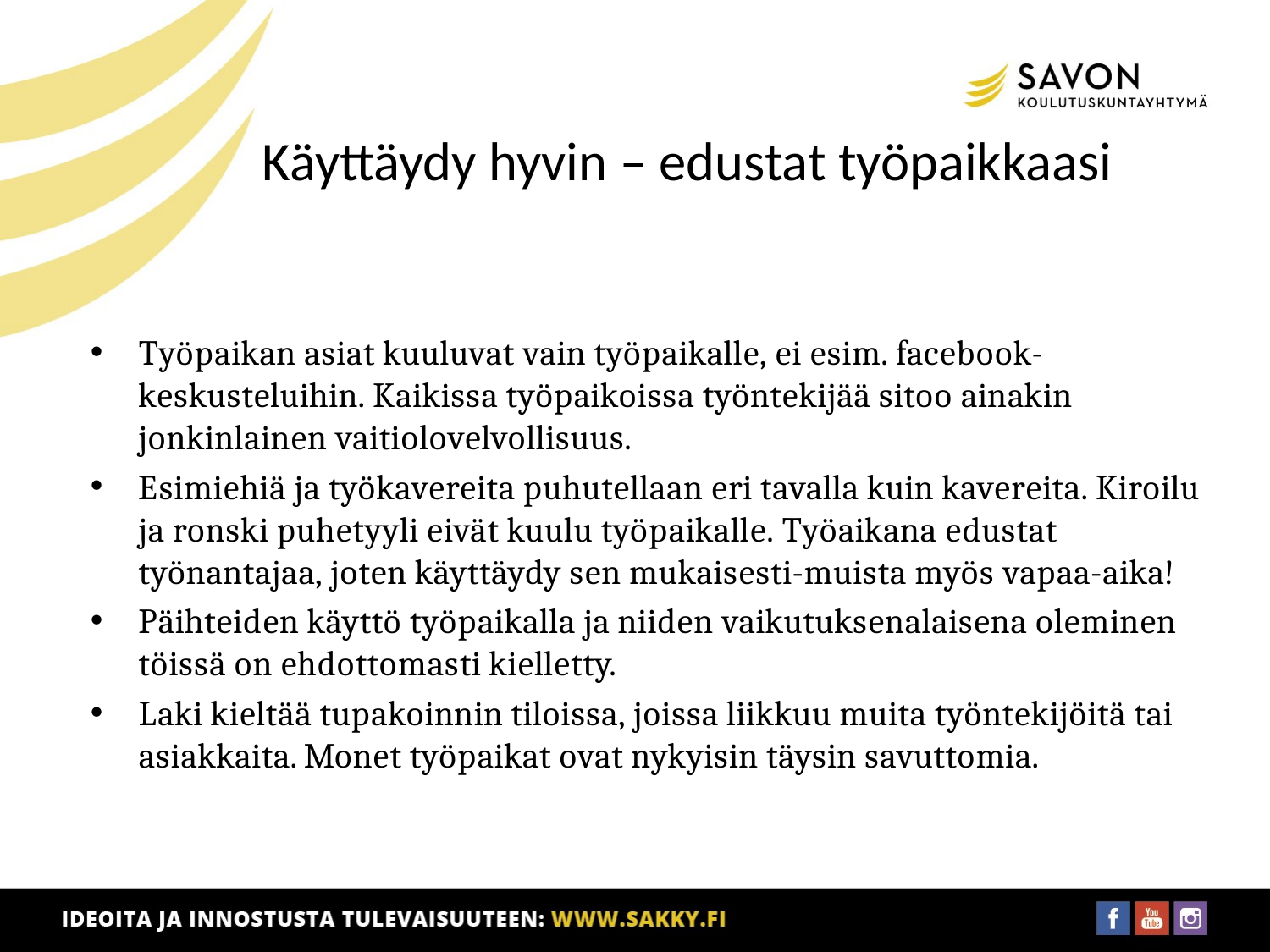

# Käyttäydy hyvin – edustat työpaikkaasi
Työpaikan asiat kuuluvat vain työpaikalle, ei esim. facebook-keskusteluihin. Kaikissa työpaikoissa työntekijää sitoo ainakin jonkinlainen vaitiolovelvollisuus.
Esimiehiä ja työkavereita puhutellaan eri tavalla kuin kavereita. Kiroilu ja ronski puhetyyli eivät kuulu työpaikalle. Työaikana edustat työnantajaa, joten käyttäydy sen mukaisesti-muista myös vapaa-aika!
Päihteiden käyttö työpaikalla ja niiden vaikutuksenalaisena oleminen töissä on ehdottomasti kielletty.
Laki kieltää tupakoinnin tiloissa, joissa liikkuu muita työntekijöitä tai asiakkaita. Monet työpaikat ovat nykyisin täysin savuttomia.